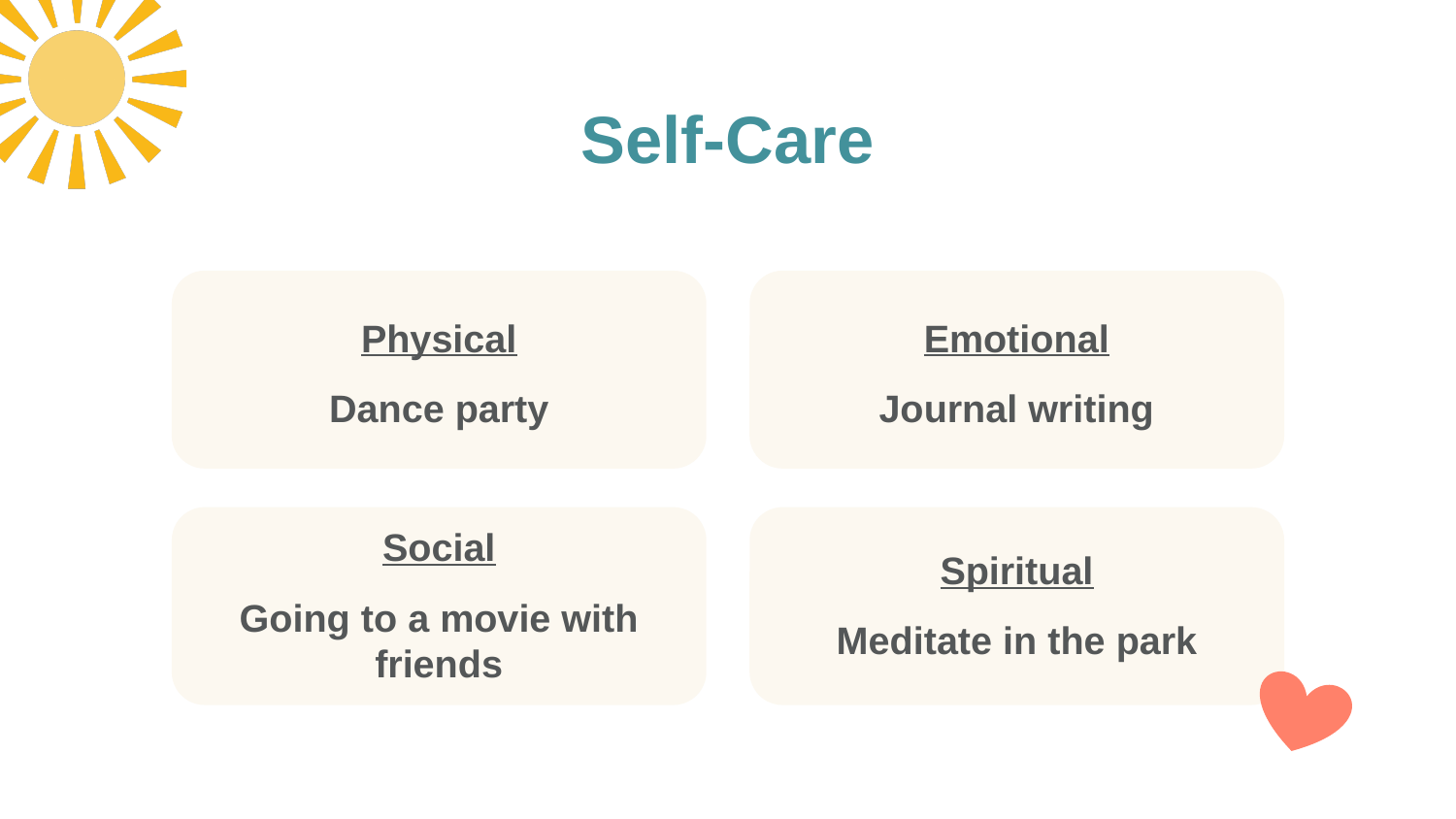

# Self-Care
Physical

Dance party
Emotional

Journal writing
Social

Going to a movie with friends
Spiritual

Meditate in the park